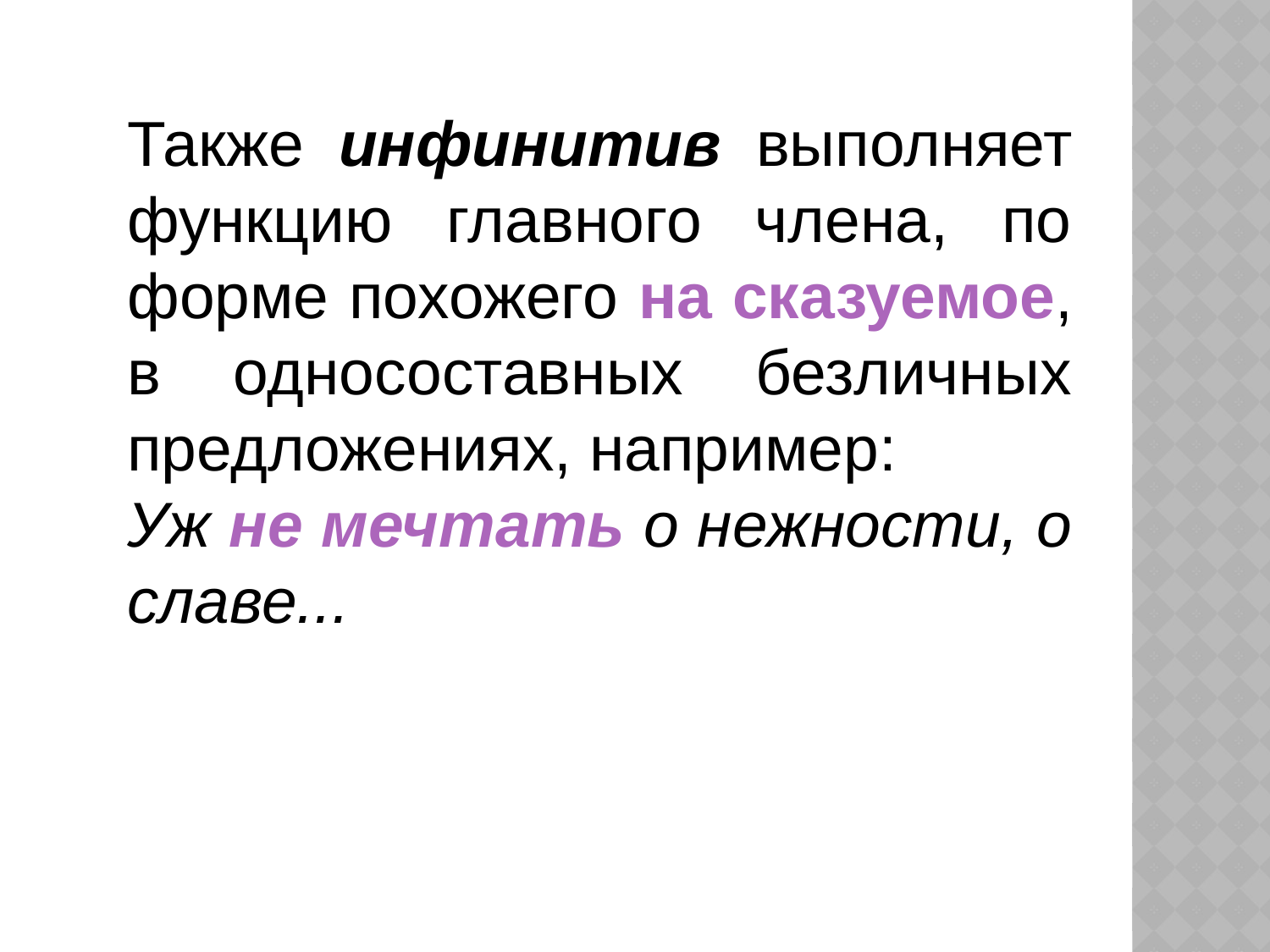

Также инфинитив выполняет функцию главного члена, по форме похожего на сказуемое, в односоставных безличных предложениях, например:
Уж не мечтать о нежности, о славе...